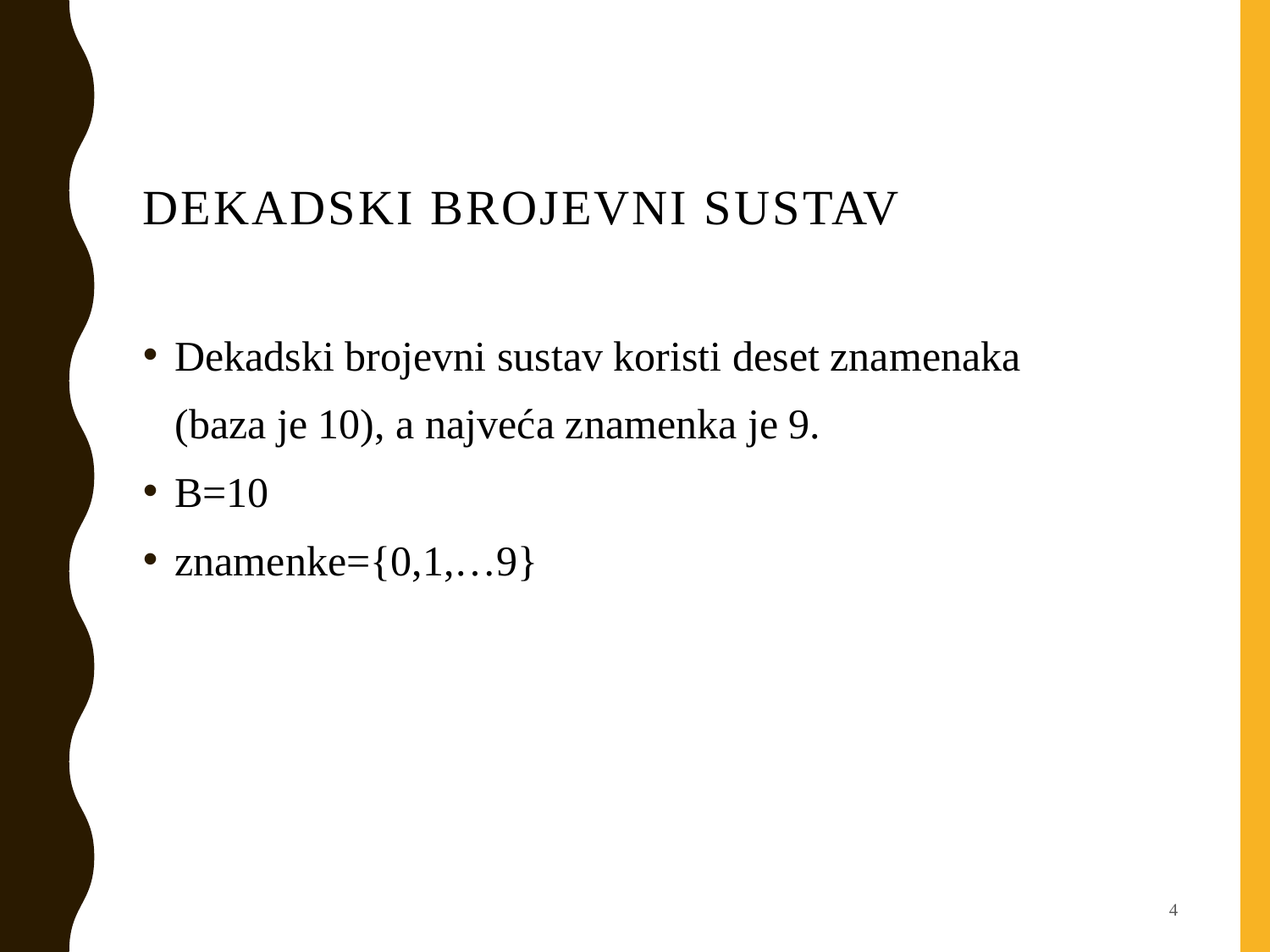

# Dekadski brojevni sustav
Dekadski brojevni sustav koristi deset znamenaka
   (baza je 10), a najveća znamenka je 9.
B=10
znamenke={0,1,…9}

4